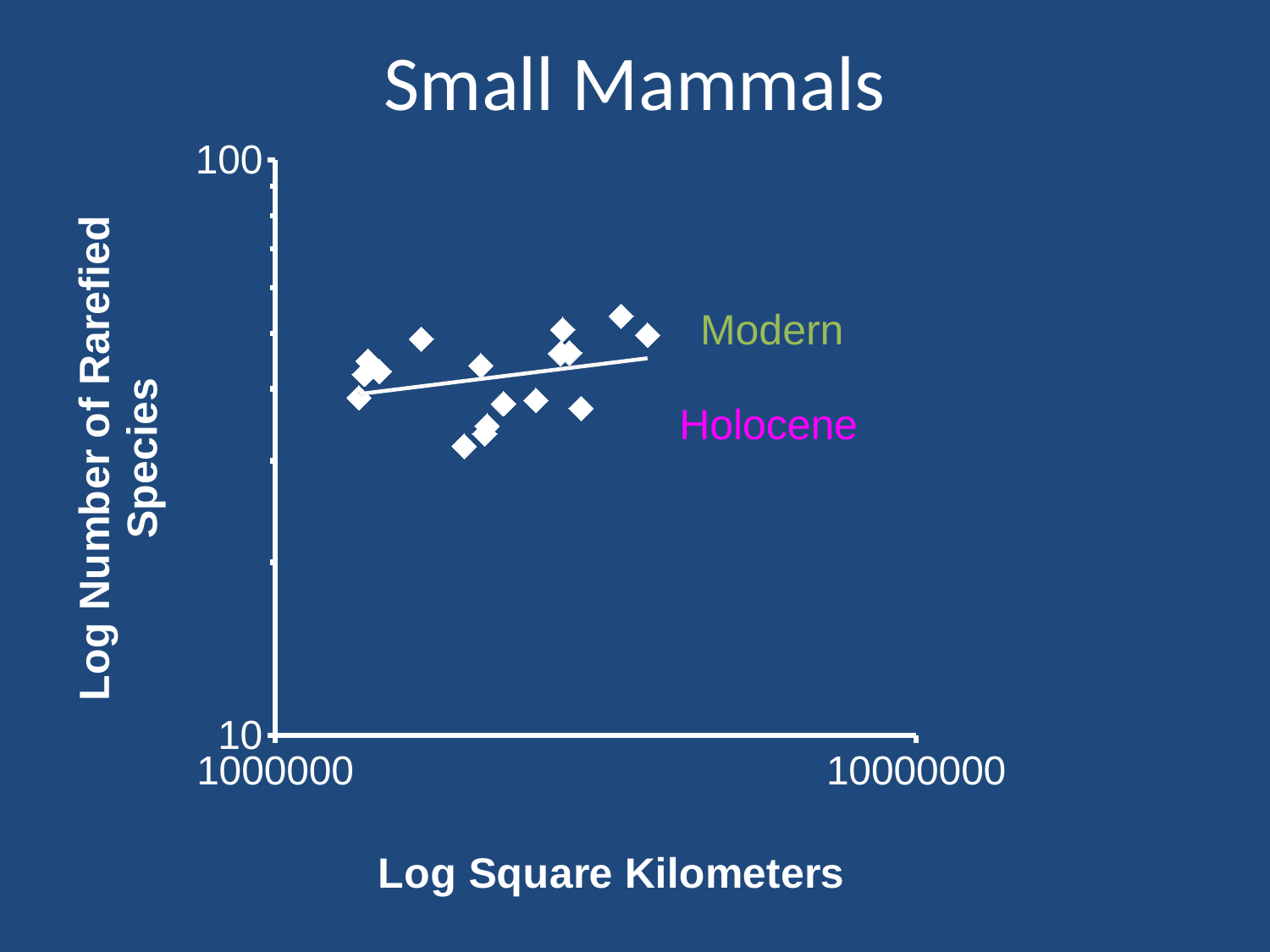

# Small Mammals

### Chart

| Category |  |  |  |
|---|---|---|---|
Modern
Holocene